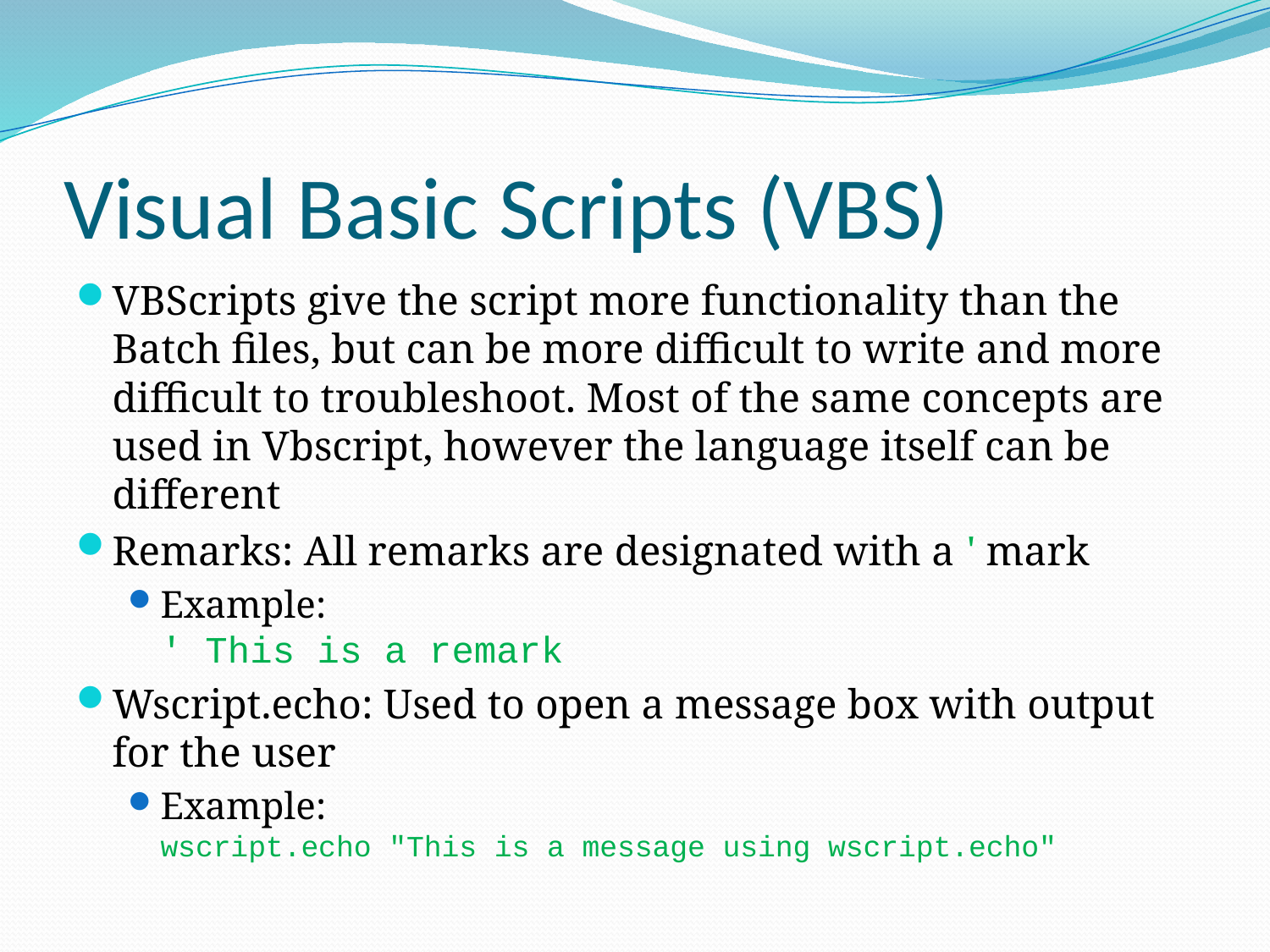

# Visual Basic Scripts (VBS)
VBScripts give the script more functionality than the Batch files, but can be more difficult to write and more difficult to troubleshoot. Most of the same concepts are used in Vbscript, however the language itself can be different
Remarks: All remarks are designated with a ' mark
Example:
' This is a remark
Wscript.echo: Used to open a message box with output for the user
Example:
wscript.echo "This is a message using wscript.echo"